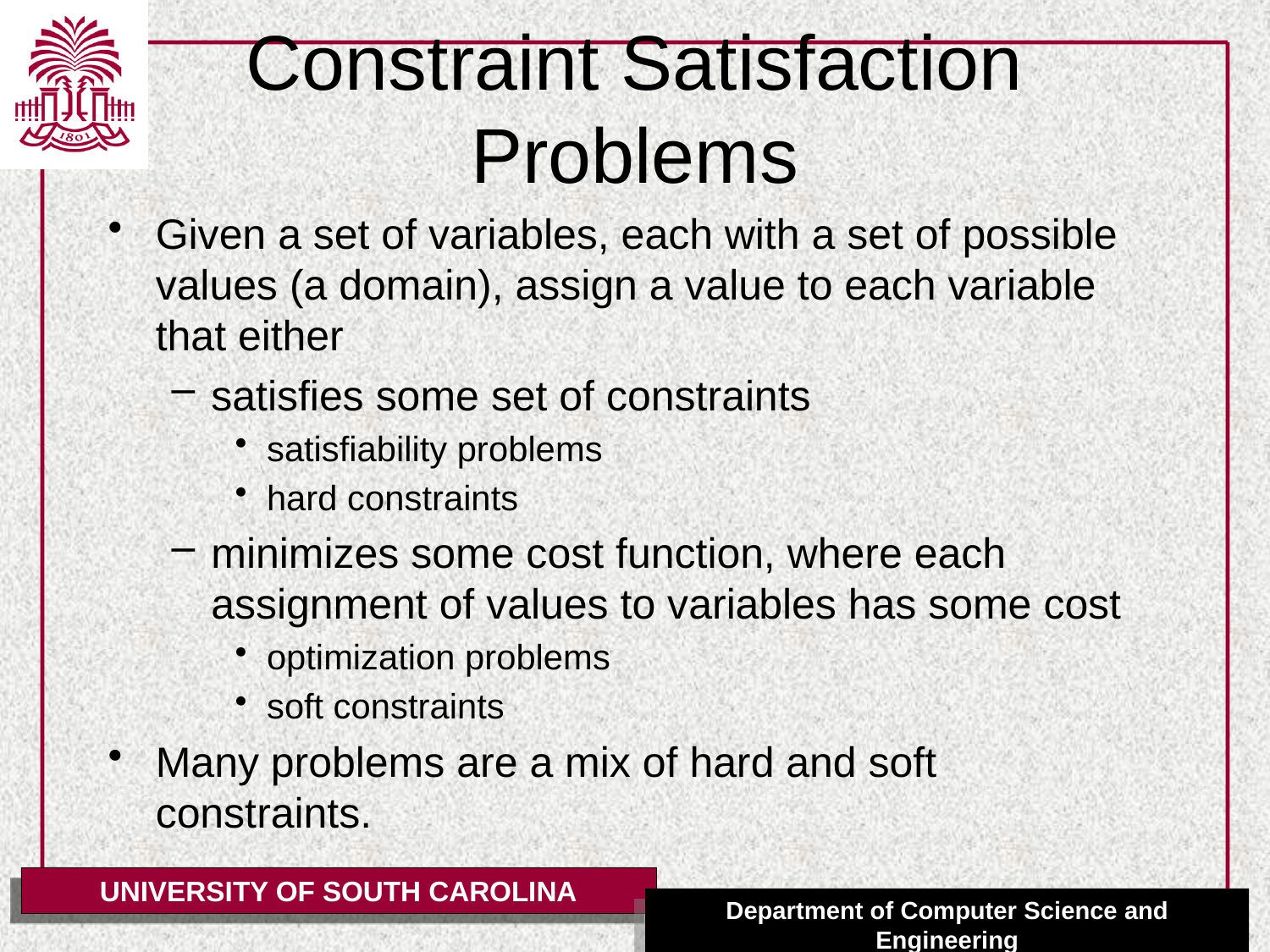

# Constraint Satisfaction Problems
Given a set of variables, each with a set of possible values (a domain), assign a value to each variable that either
satisfies some set of constraints
satisfiability problems
hard constraints
minimizes some cost function, where each assignment of values to variables has some cost
optimization problems
soft constraints
Many problems are a mix of hard and soft constraints.